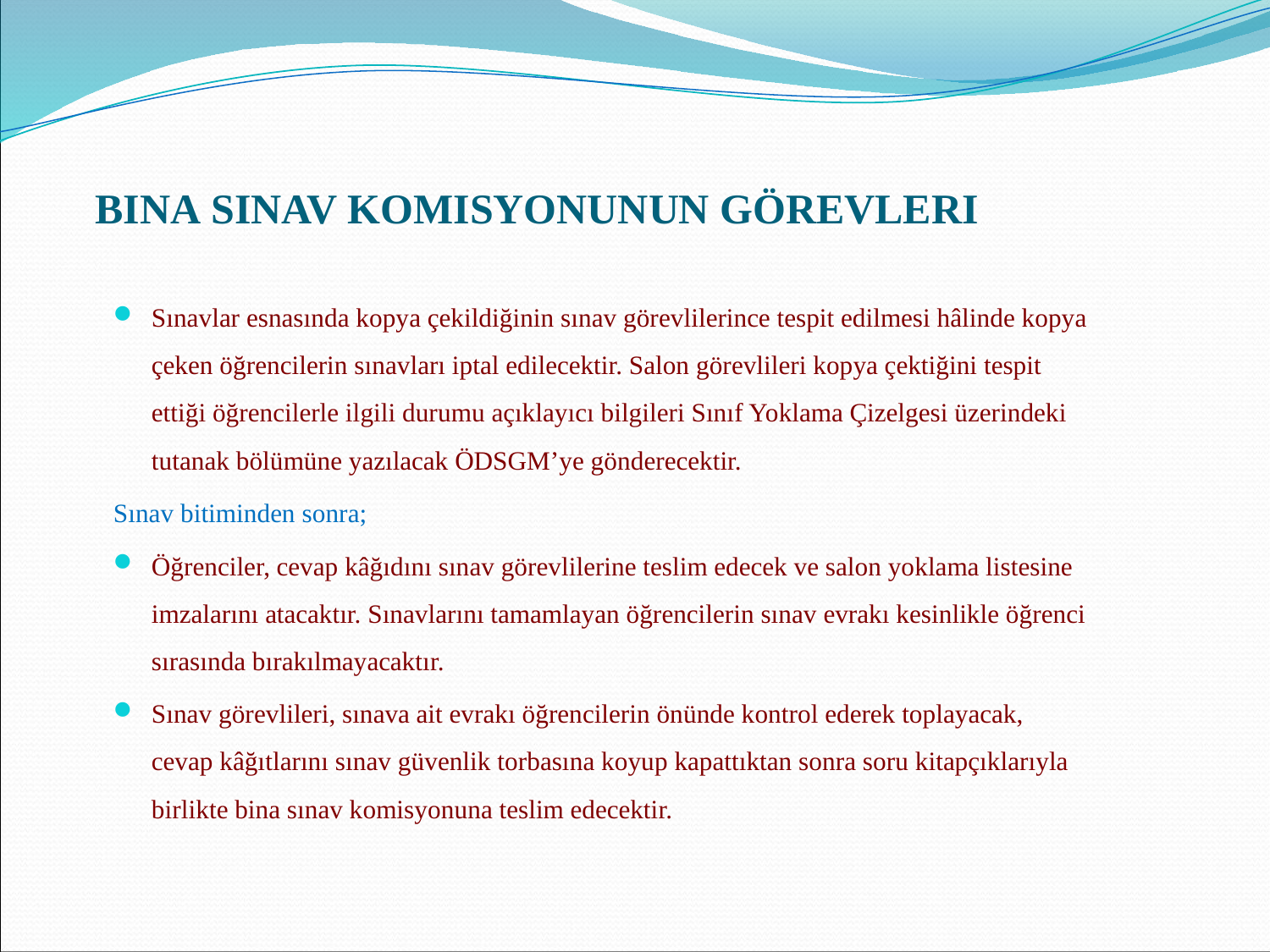

# BINA SINAV KOMISYONUNUN GÖREVLERI
Sınavlar esnasında kopya çekildiğinin sınav görevlilerince tespit edilmesi hâlinde kopya çeken öğrencilerin sınavları iptal edilecektir. Salon görevlileri kopya çektiğini tespit ettiği öğrencilerle ilgili durumu açıklayıcı bilgileri Sınıf Yoklama Çizelgesi üzerindeki tutanak bölümüne yazılacak ÖDSGM’ye gönderecektir.
Sınav bitiminden sonra;
Öğrenciler, cevap kâğıdını sınav görevlilerine teslim edecek ve salon yoklama listesine imzalarını atacaktır. Sınavlarını tamamlayan öğrencilerin sınav evrakı kesinlikle öğrenci sırasında bırakılmayacaktır.
Sınav görevlileri, sınava ait evrakı öğrencilerin önünde kontrol ederek toplayacak, cevap kâğıtlarını sınav güvenlik torbasına koyup kapattıktan sonra soru kitapçıklarıyla birlikte bina sınav komisyonuna teslim edecektir.